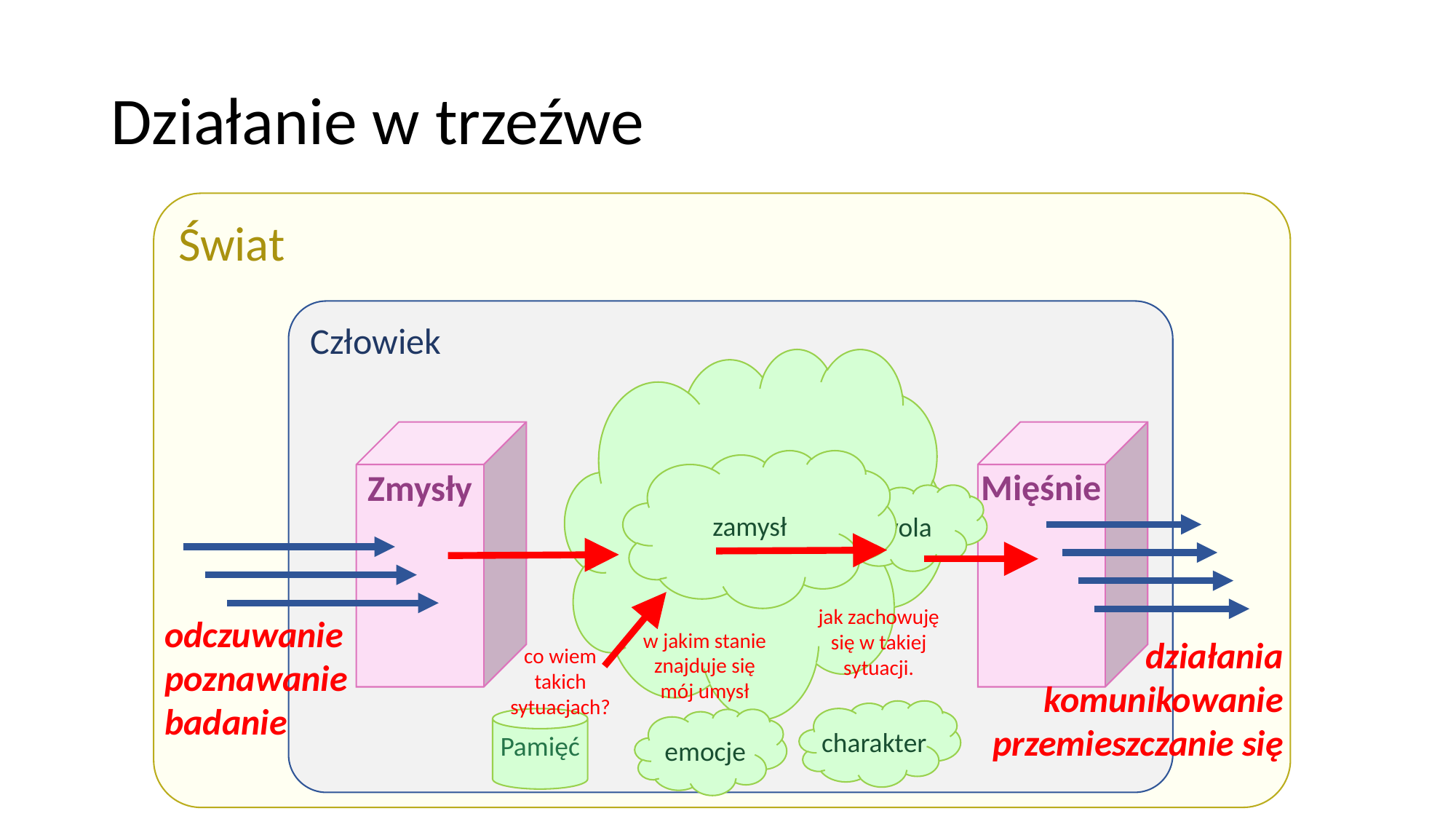

# Działanie w trzeźwe
Świat
Człowiek

zamysł
wola
charakter
emocje

Zmysły
Mięśnie
jak zachowuję się w takiej sytuacji.
odczuwanie
poznawanie
badanie
w jakim stanie znajduje się mój umysł
działania
komunikowanie
przemieszczanie się
co wiem takich sytuacjach?
Pamięć